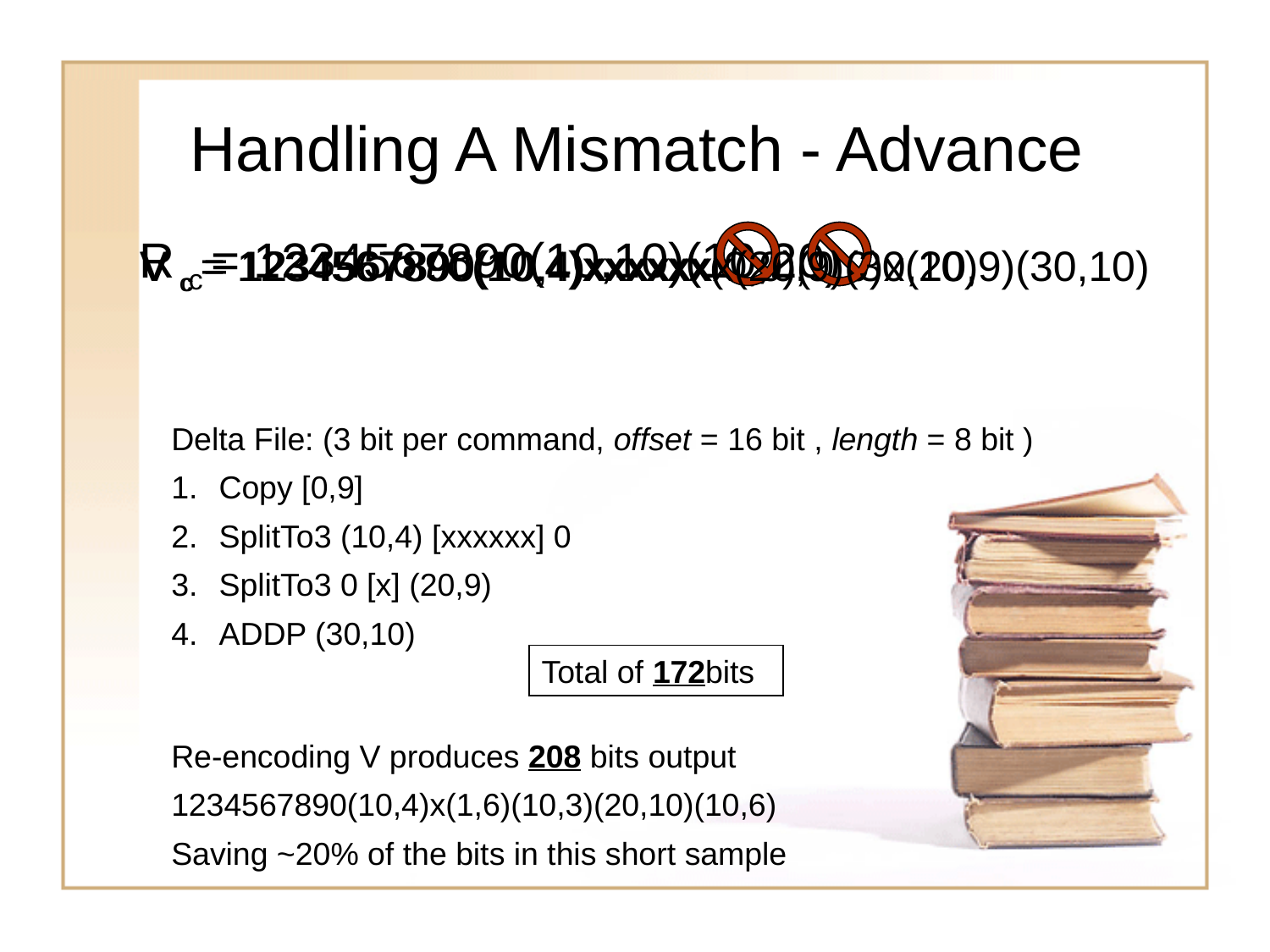

# Handling A Mismatch - Advance
R c = 1234567890(10,10)(10,20)

V c = 1234567890(10,4)xxxxxxx(20,9)(30,10)
V c = 1234567890(10,4)xxxxxx(0,0)(0,0)x(20,9)(30,10)
Delta File: (3 bit per command, offset = 16 bit , length = 8 bit )
Copy [0,9]
SplitTo3 (10,4) [xxxxxx] 0
SplitTo3 0 [x] (20,9)
ADDP (30,10)
Total of 172bits
Re-encoding V produces 208 bits output
1234567890(10,4)x(1,6)(10,3)(20,10)(10,6)
Saving ~20% of the bits in this short sample